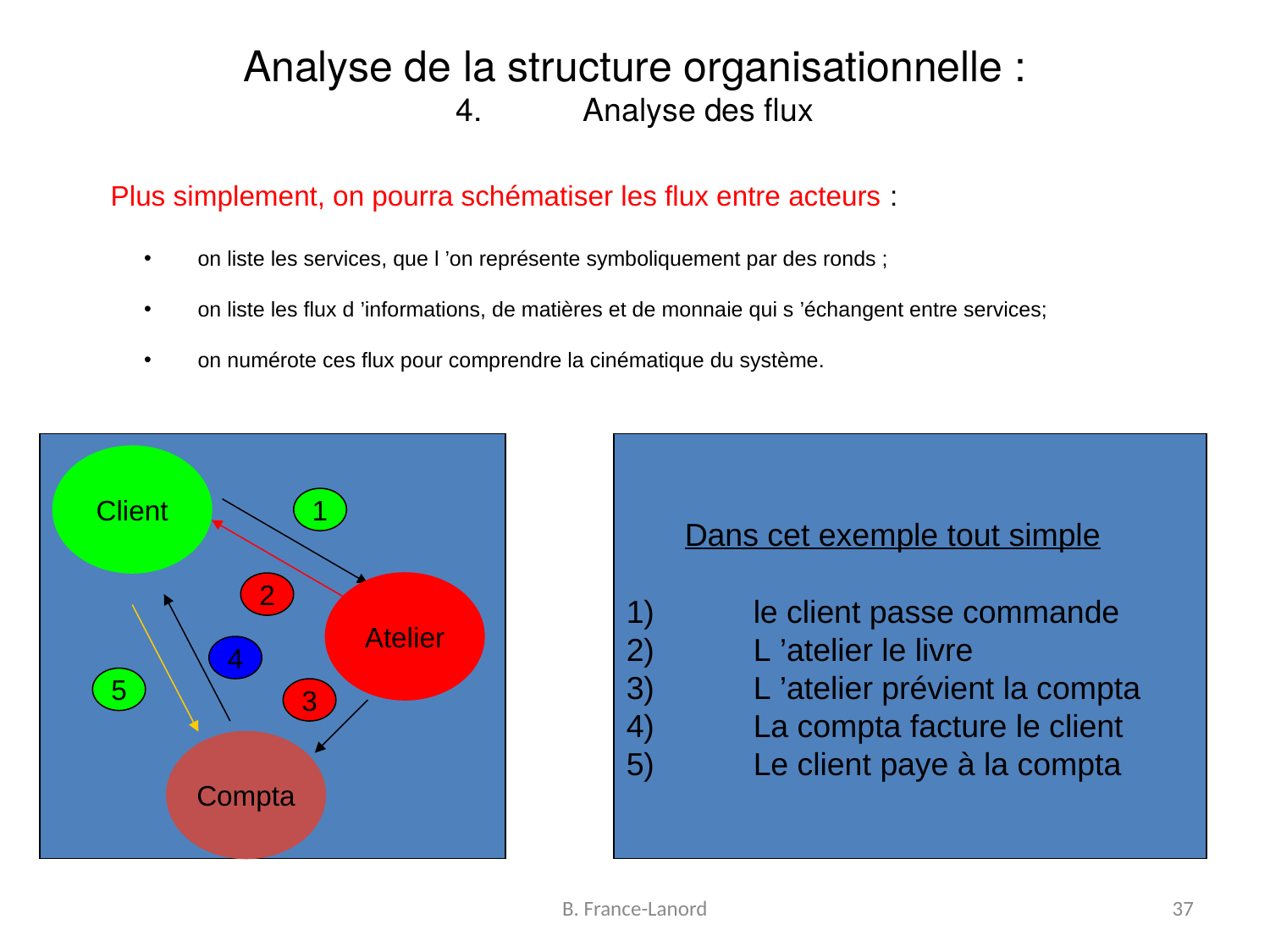

# Analyse de la structure organisationnelle : 4.	Analyse des flux
Plus simplement, on pourra schématiser les flux entre acteurs :

    on liste les services, que l ’on représente symboliquement par des ronds ;

    on liste les flux d ’informations, de matières et de monnaie qui s ’échangent entre services;

    on numérote ces flux pour comprendre la cinématique du système.

      Dans cet exemple tout simple

1)	le client passe commande
2)	L ’atelier le livre
3)	L ’atelier prévient la compta
4)	La compta facture le client
5)	Le client paye à la compta
Client
1

2
Atelier

4
5
3

Compta
B. France-Lanord
37